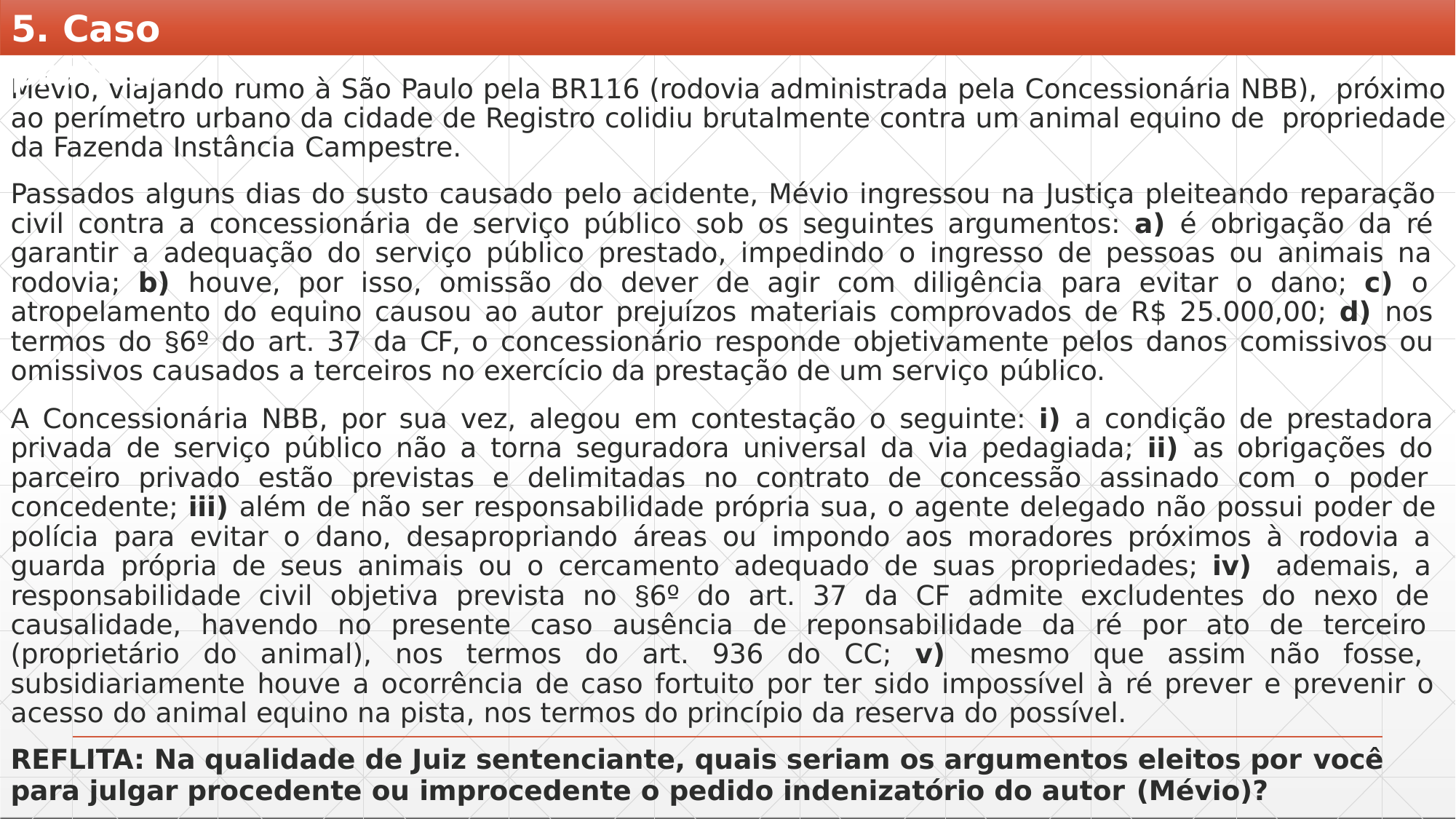

# 5. Caso prático

Mévio, viajando rumo à São Paulo pela BR116 (rodovia administrada pela Concessionária NBB),  próximo ao perímetro urbano da cidade de Registro colidiu brutalmente contra um animal equino de  propriedade da Fazenda Instância Campestre.
Passados alguns dias do susto causado pelo acidente, Mévio ingressou na Justiça pleiteando reparação  civil contra a concessionária de serviço público sob os seguintes argumentos: a) é obrigação da ré  garantir a adequação do serviço público prestado, impedindo o ingresso de pessoas ou animais na  rodovia; b) houve, por isso, omissão do dever de agir com diligência para evitar o dano; c) o  atropelamento do equino causou ao autor prejuízos materiais comprovados de R$ 25.000,00; d) nos  termos do §6º do art. 37 da CF, o concessionário responde objetivamente pelos danos comissivos ou  omissivos causados a terceiros no exercício da prestação de um serviço público.
A Concessionária NBB, por sua vez, alegou em contestação o seguinte: i) a condição de prestadora  privada de serviço público não a torna seguradora universal da via pedagiada; ii) as obrigações do  parceiro privado estão previstas e delimitadas no contrato de concessão assinado com o poder  concedente; iii) além de não ser responsabilidade própria sua, o agente delegado não possui poder de  polícia para evitar o dano, desapropriando áreas ou impondo aos moradores próximos à rodovia a  guarda própria de seus animais ou o cercamento adequado de suas propriedades; iv) ademais, a  responsabilidade civil objetiva prevista no §6º do art. 37 da CF admite excludentes do nexo de  causalidade, havendo no presente caso ausência de reponsabilidade da ré por ato de terceiro  (proprietário do animal), nos termos do art. 936 do CC; v) mesmo que assim não fosse,  subsidiariamente houve a ocorrência de caso fortuito por ter sido impossível à ré prever e prevenir o  acesso do animal equino na pista, nos termos do princípio da reserva do possível.
REFLITA: Na qualidade de Juiz sentenciante, quais seriam os argumentos eleitos por você
para julgar procedente ou improcedente o pedido indenizatório do autor (Mévio)?